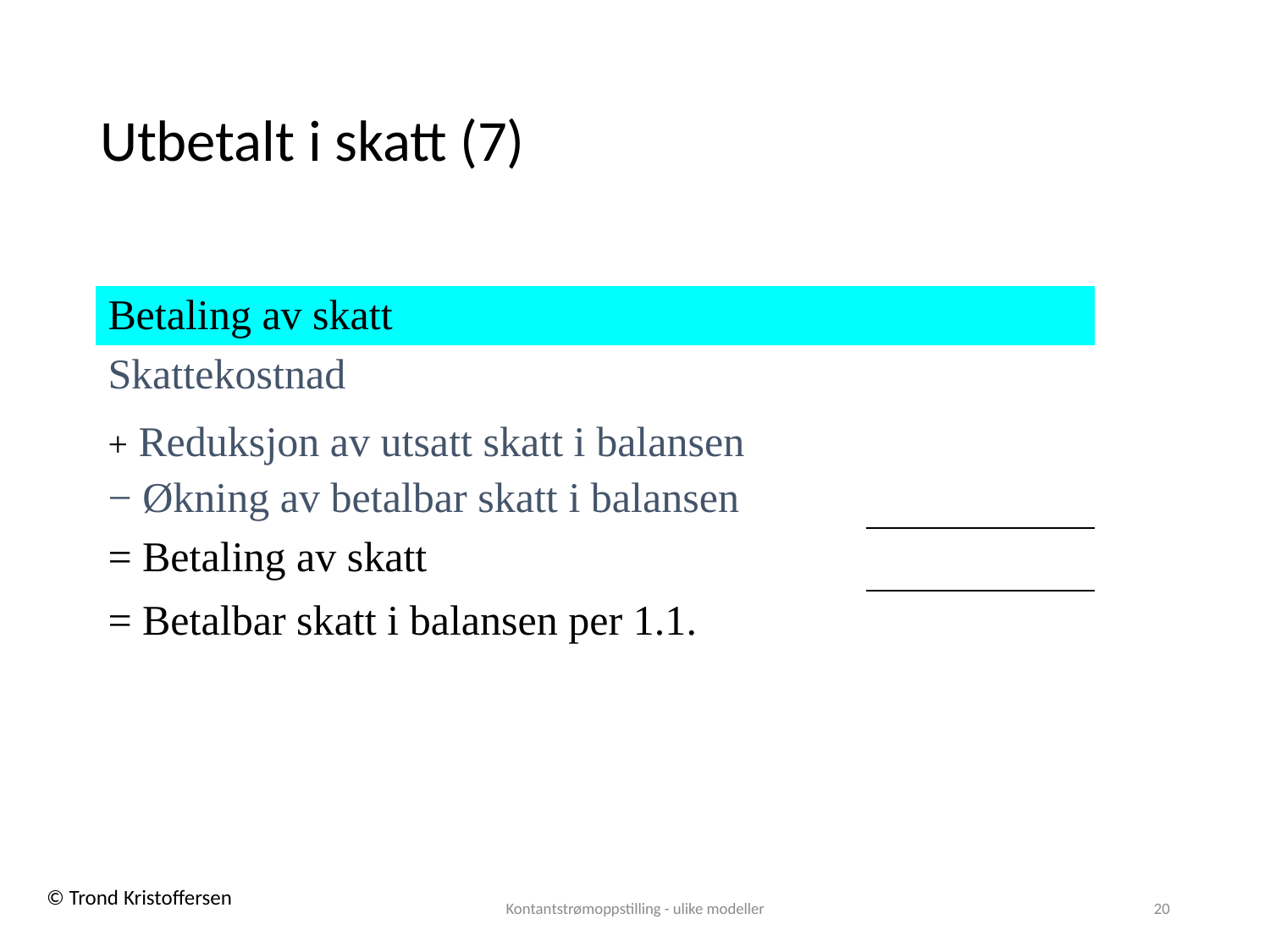

# Utbetalt i skatt (7)
| Betaling av skatt |  |  |
| --- | --- | --- |
| Skattekostnad |  |  |
| + Reduksjon av utsatt skatt i balansen − Økning av betalbar skatt i balansen |  |  |
| = Betaling av skatt |  |  |
| = Betalbar skatt i balansen per 1.1. |  |  |
Kontantstrømoppstilling - ulike modeller
20